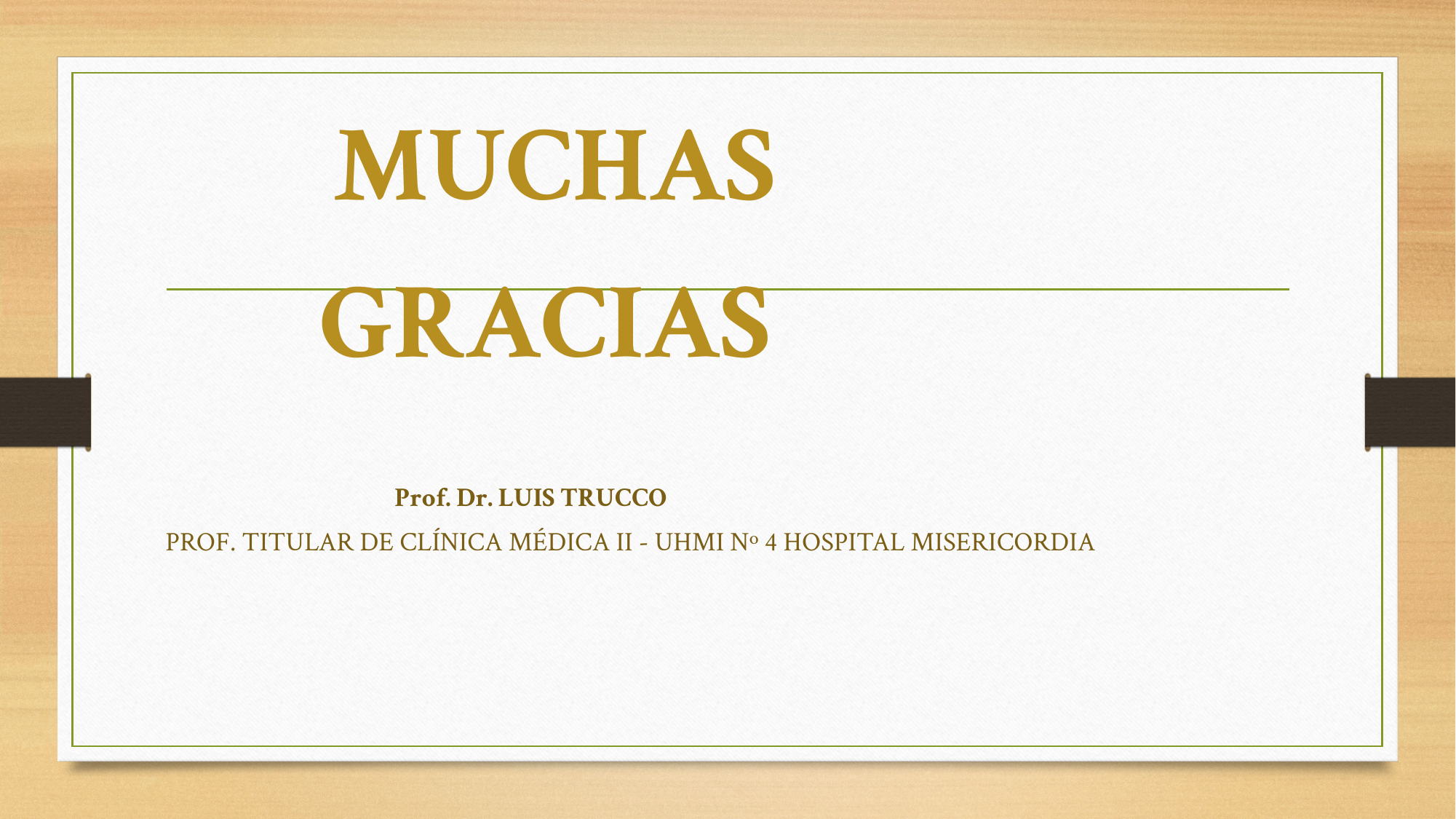

MUCHAS
       GRACIAS

                                          Prof. Dr. LUIS TRUCCO
PROF. TITULAR DE CLÍNICA MÉDICA II - UHMI Nº 4 HOSPITAL MISERICORDIA